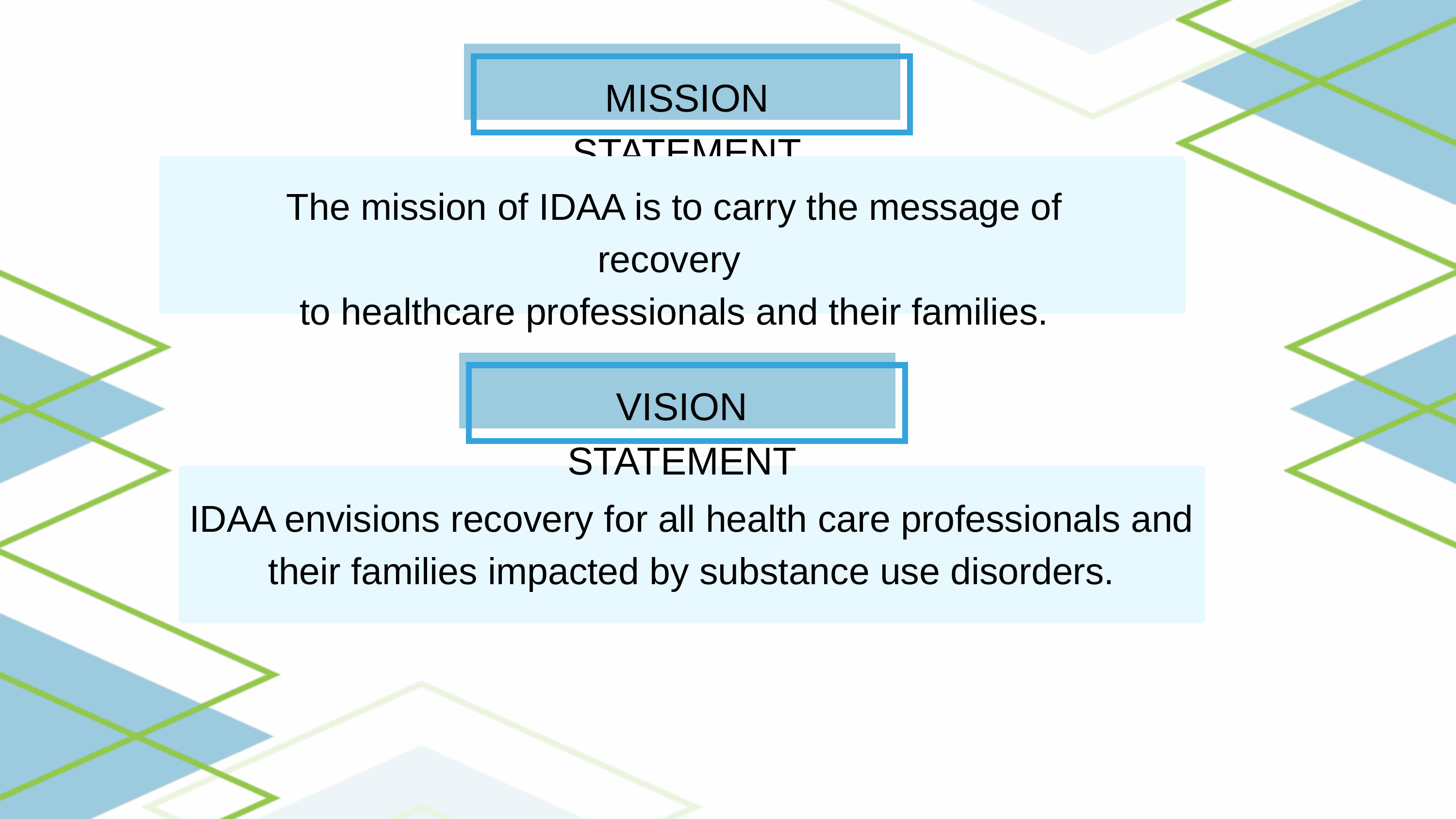

MISSION STATEMENT

The mission of IDAA is to carry the message of recovery ​
to healthcare professionals and their families.

VISION STATEMENT

IDAA envisions recovery for all health care professionals and their families impacted by substance use disorders.